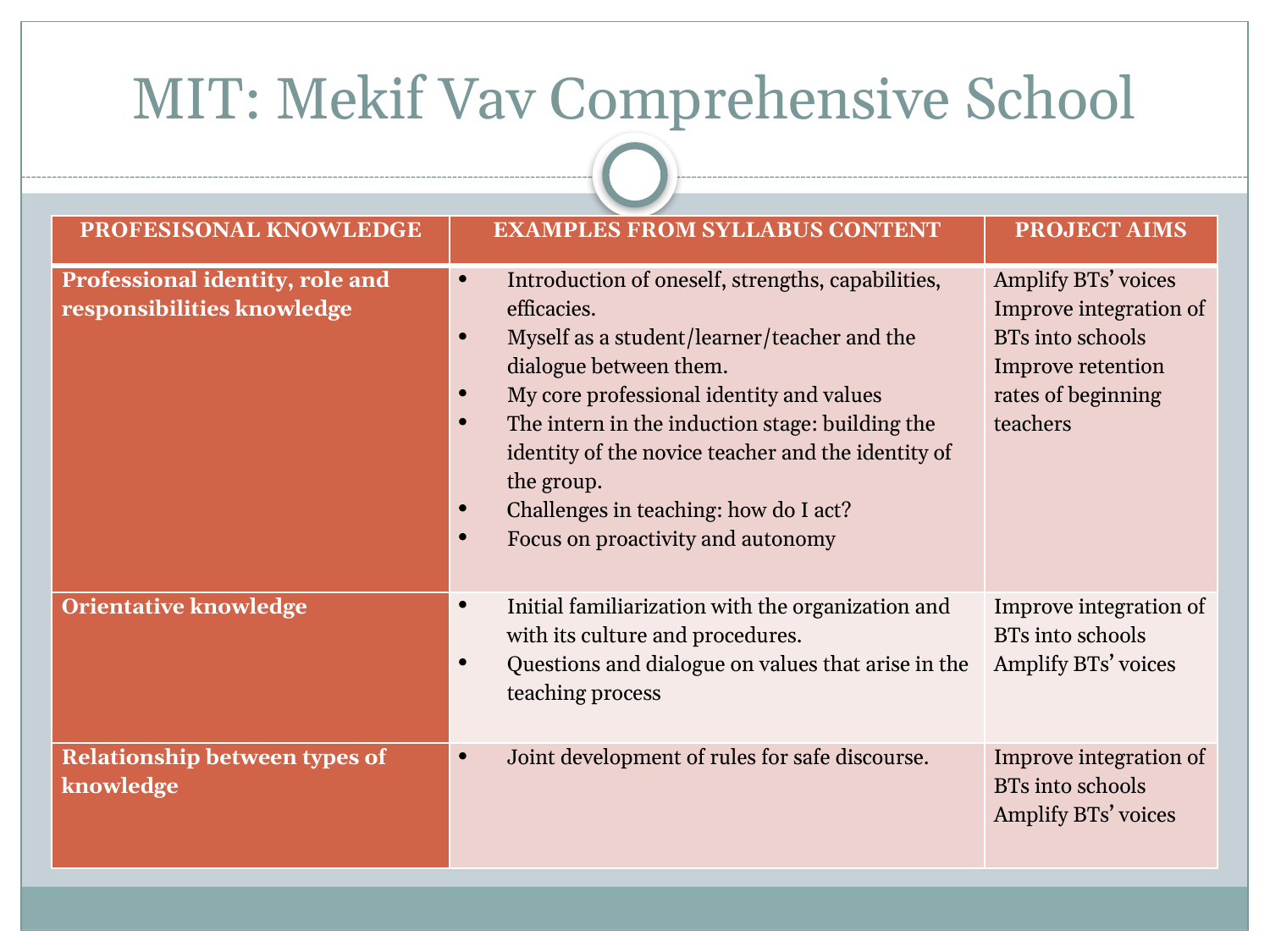

# MIT: Mekif Vav Comprehensive School
| PROFESISONAL KNOWLEDGE | EXAMPLES FROM SYLLABUS CONTENT | PROJECT AIMS |
| --- | --- | --- |
| Professional identity, role and responsibilities knowledge | Introduction of oneself, strengths, capabilities, efficacies. Myself as a student/learner/teacher and the dialogue between them. My core professional identity and values The intern in the induction stage: building the identity of the novice teacher and the identity of the group. Challenges in teaching: how do I act? Focus on proactivity and autonomy | Amplify BTs’ voices Improve integration of BTs into schools Improve retention rates of beginning teachers |
| Orientative knowledge | Initial familiarization with the organization and with its culture and procedures. Questions and dialogue on values that arise in the teaching process | Improve integration of BTs into schools Amplify BTs’ voices |
| Relationship between types of knowledge | Joint development of rules for safe discourse. | Improve integration of BTs into schools Amplify BTs’ voices |